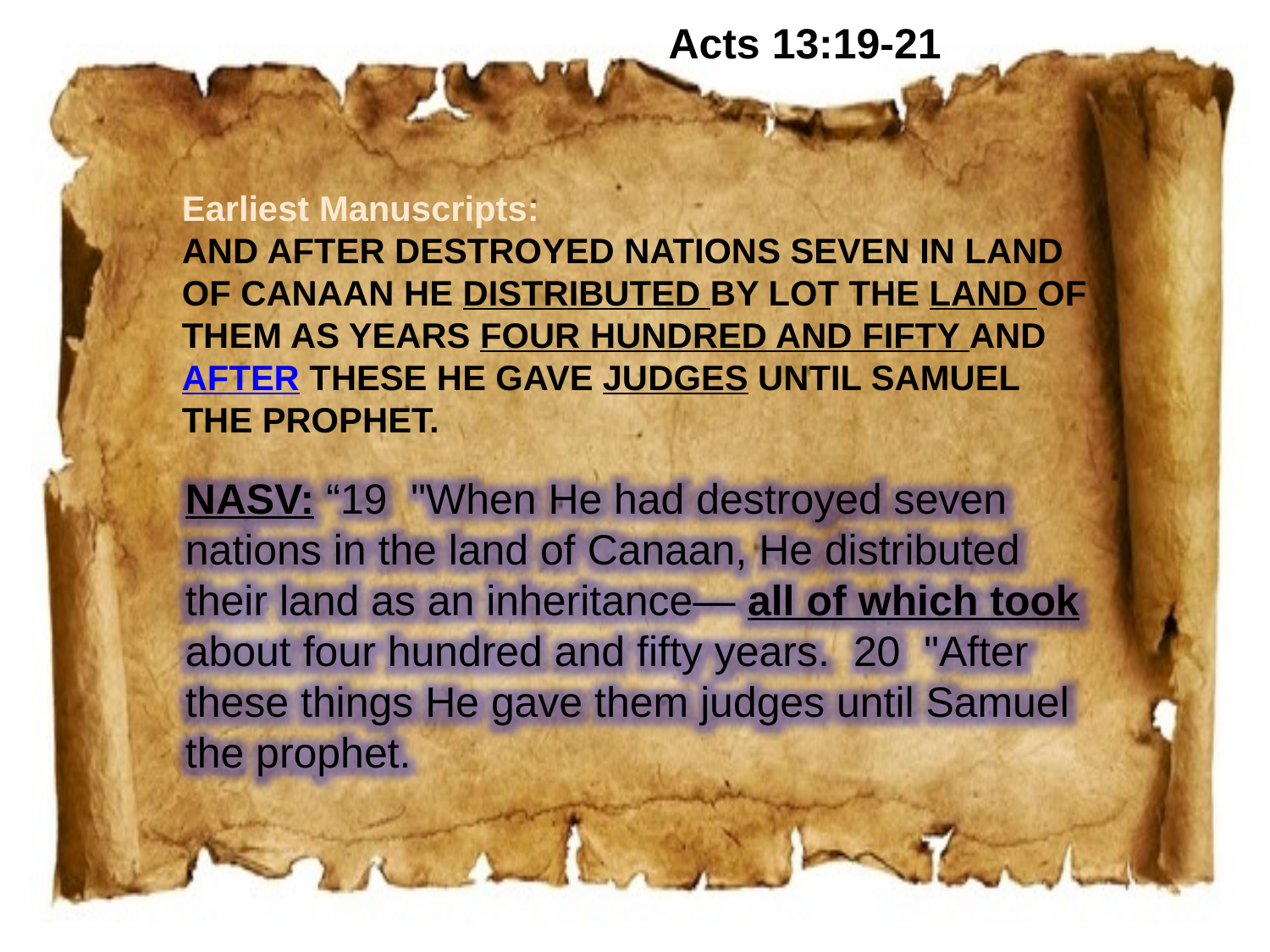

Acts 13:19-21
Earliest Manuscripts:
AND AFTER DESTROYED NATIONS SEVEN IN LAND OF CANAAN HE DISTRIBUTED BY LOT THE LAND OF THEM AS YEARS FOUR HUNDRED AND FIFTY AND AFTER THESE HE GAVE JUDGES UNTIL SAMUEL THE PROPHET.
NASV: “19  "When He had destroyed seven nations in the land of Canaan, He distributed their land as an inheritance— all of which took about four hundred and fifty years.  20  "After these things He gave them judges until Samuel the prophet.